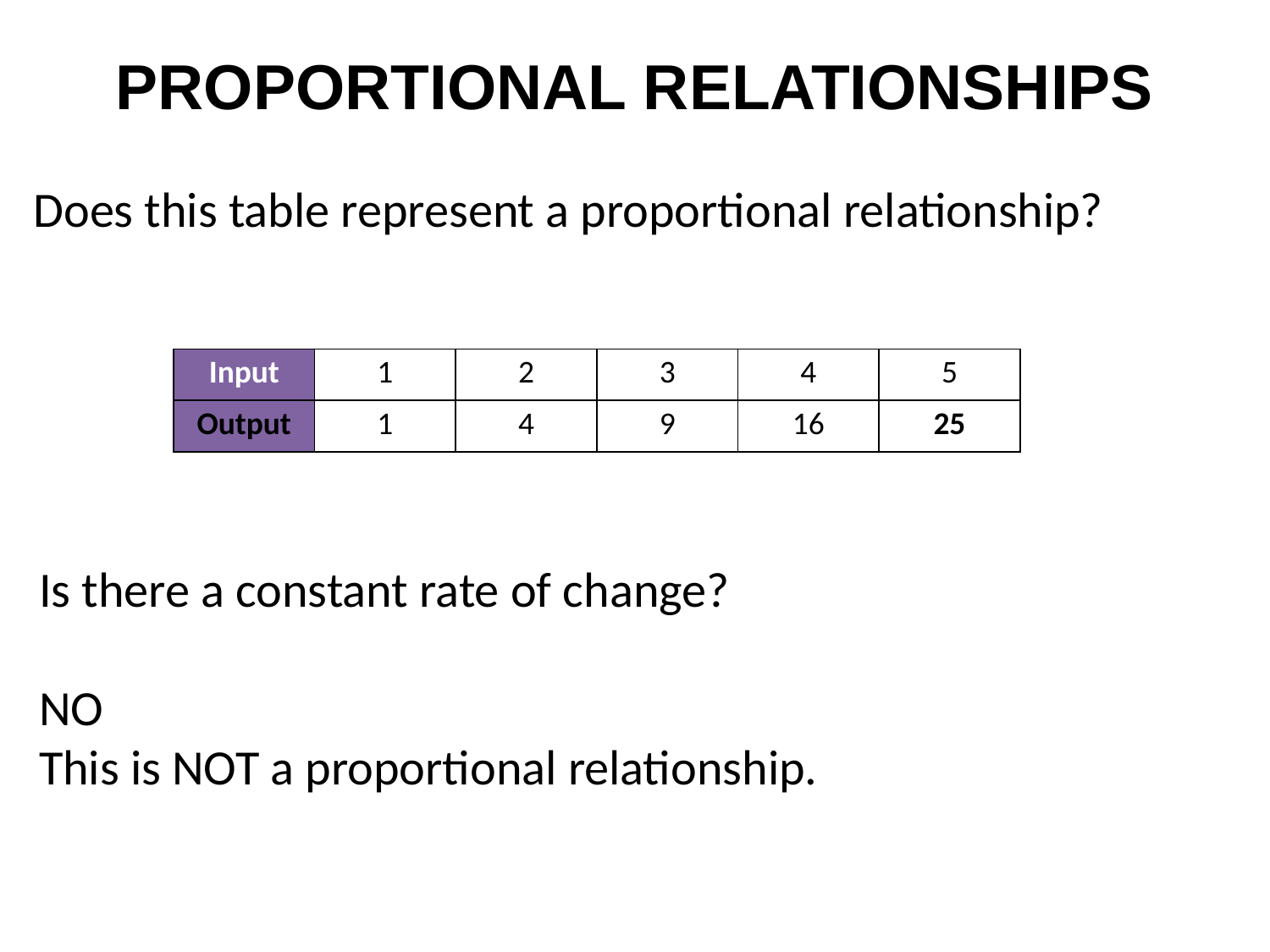

PROPORTIONAL RELATIONSHIPS
Does this table represent a proportional relationship?
| Input | 1 | 2 | 3 | 4 | 5 |
| --- | --- | --- | --- | --- | --- |
| Output | 1 | 4 | 9 | 16 | 25 |
Is there a constant rate of change?

NO
This is NOT a proportional relationship.